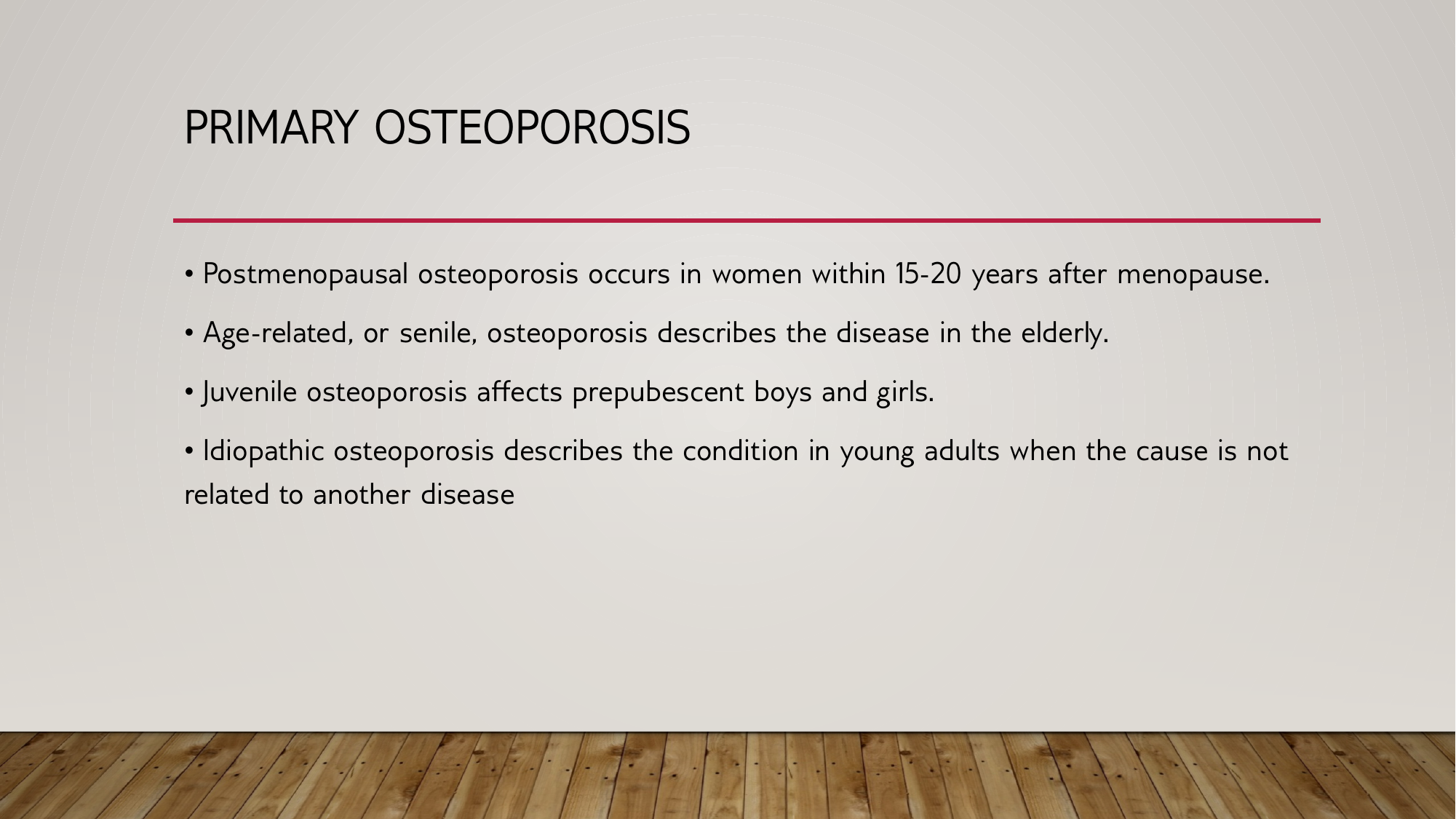

# PRIMARY OSTEOPOROSIS
• Postmenopausal osteoporosis occurs in women within 15-20 years after menopause.
• Age-related, or senile, osteoporosis describes the disease in the elderly.
• Juvenile osteoporosis affects prepubescent boys and girls.
• Idiopathic osteoporosis describes the condition in young adults when the cause is not related to another disease